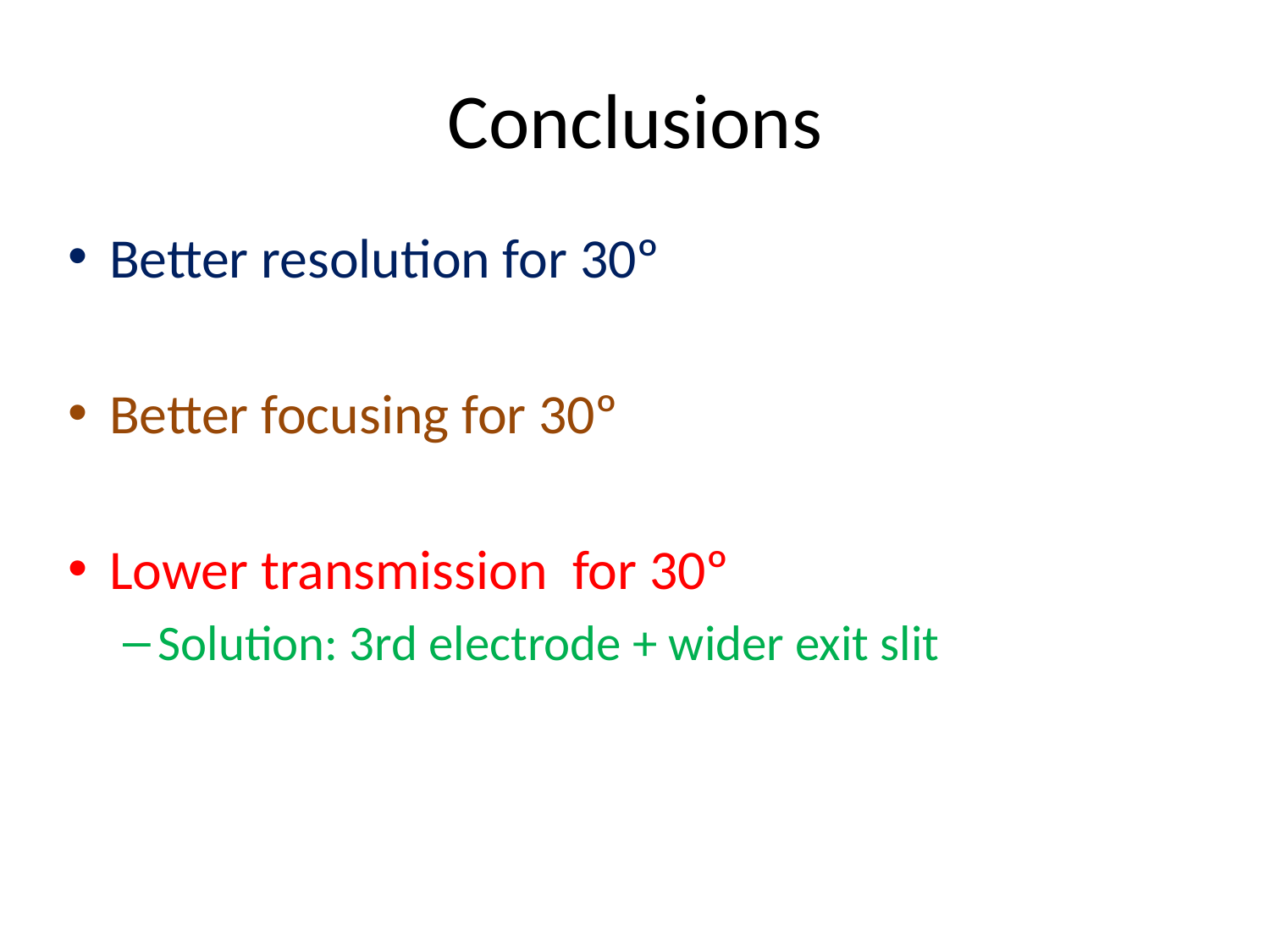

# Conclusions
Better resolution for 30º

Better focusing for 30º

Lower transmission  for 30º
Solution: 3rd electrode + wider exit slit